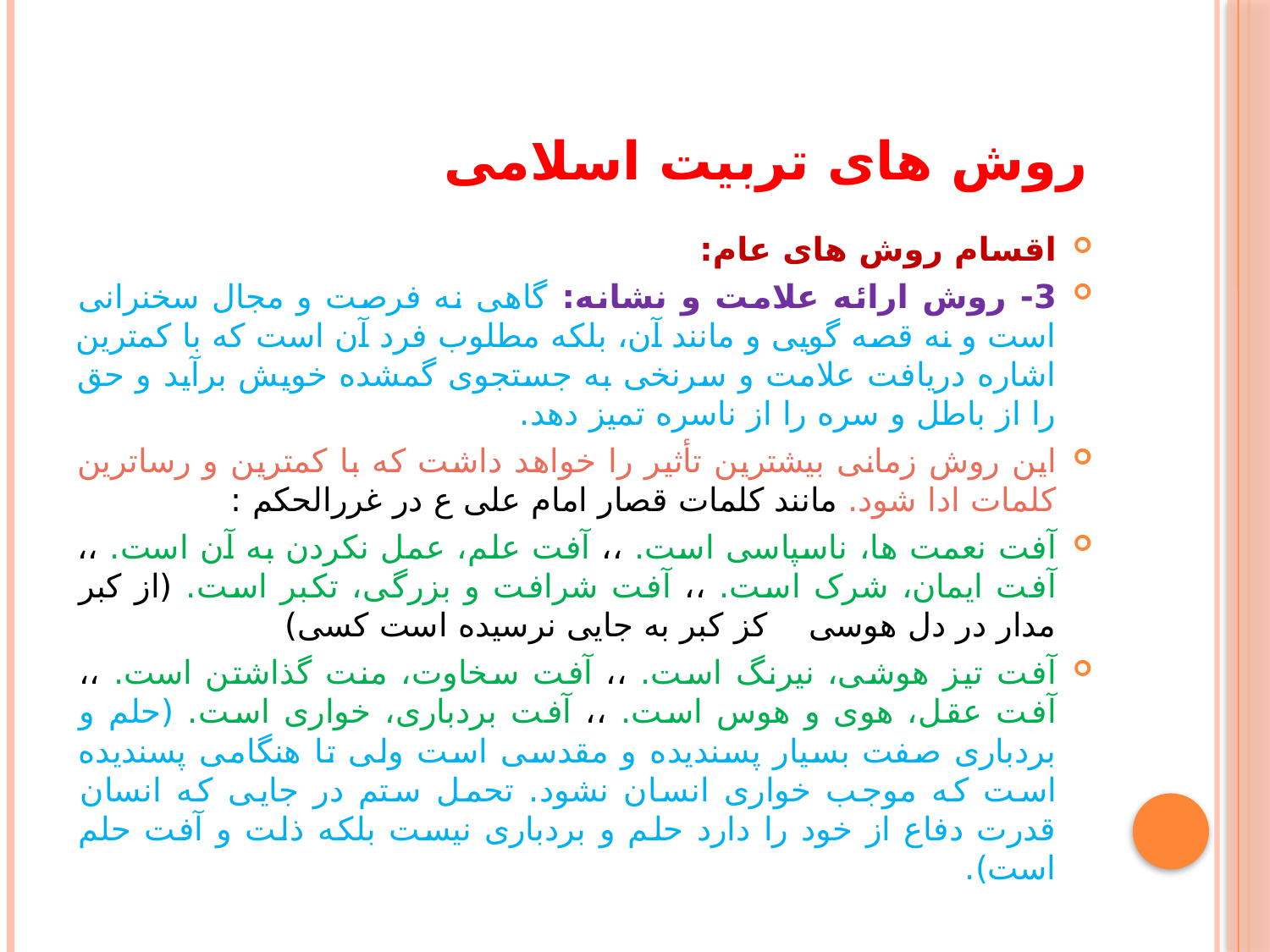

# روش های تربیت اسلامی
اقسام روش های عام:
3- روش ارائه علامت و نشانه: گاهی نه فرصت و مجال سخنرانی است و نه قصه گویی و مانند آن، بلکه مطلوب فرد آن است که با کمترین اشاره دریافت علامت و سرنخی به جستجوی گمشده خویش برآید و حق را از باطل و سره را از ناسره تمیز دهد.
این روش زمانی بیشترین تأثیر را خواهد داشت که با کمترین و رساترین کلمات ادا شود. مانند کلمات قصار امام علی ع در غررالحکم :
آفت نعمت ها، ناسپاسی است. ،، آفت علم، عمل نکردن به آن است. ،، آفت ایمان، شرک است. ،، آفت شرافت و بزرگی، تکبر است. (از کبر مدار در دل هوسی    کز کبر به جایی نرسیده است کسی)
آفت تیز هوشی، نیرنگ است. ،، آفت سخاوت، منت گذاشتن است. ،، آفت عقل، هوی و هوس است. ،، آفت بردباری، خواری است. (حلم و بردباری صفت بسیار پسندیده و مقدسی است ولی تا هنگامی پسندیده است که موجب خواری انسان نشود. تحمل ستم در جایی که انسان قدرت دفاع از خود را دارد حلم و بردباری نیست بلکه ذلت و آفت حلم است).